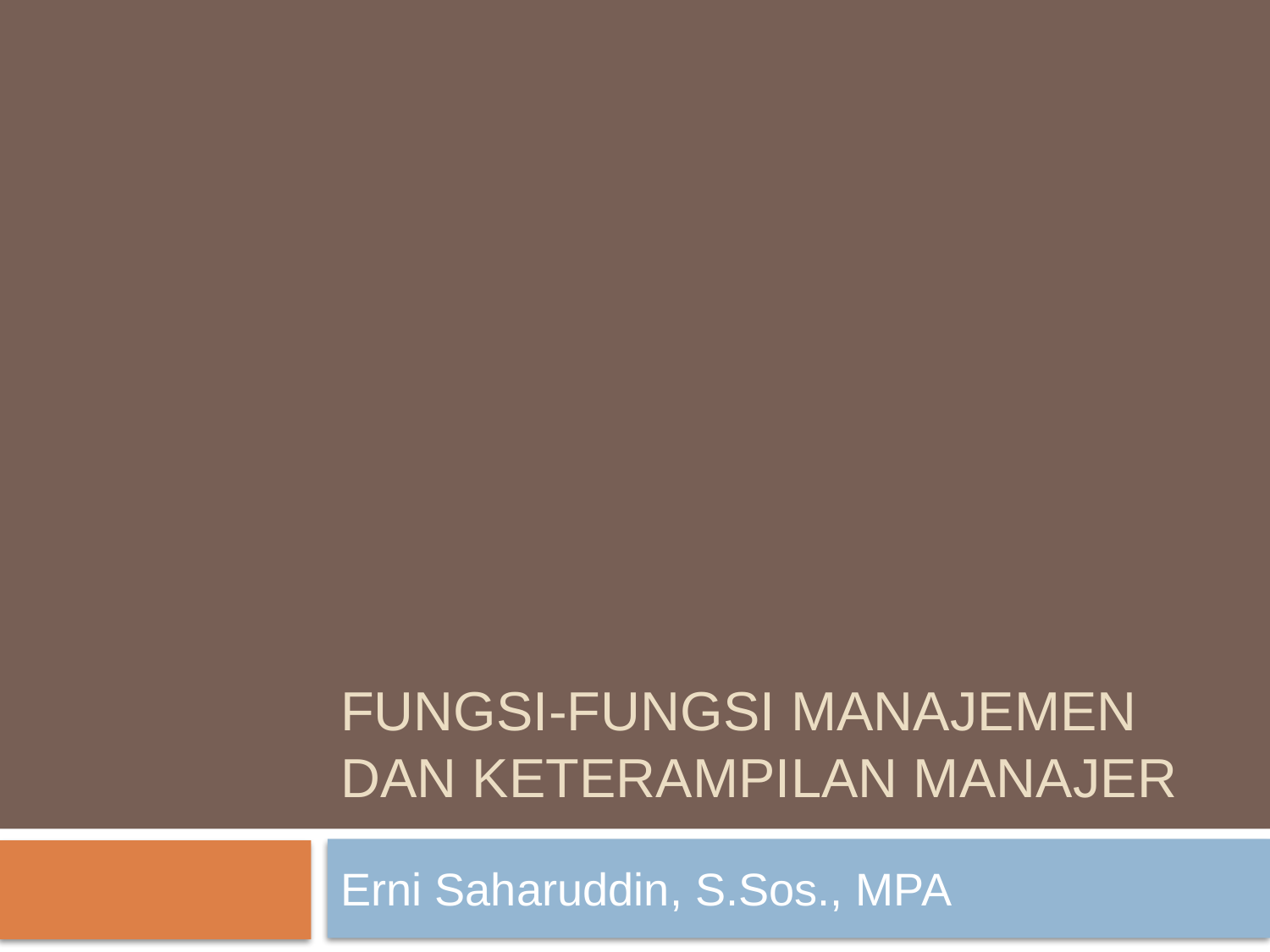

# FUNGSI-FUNGSI MANAJEMEN DAN KETERAMPILAN MANAJER
Erni Saharuddin, S.Sos., MPA